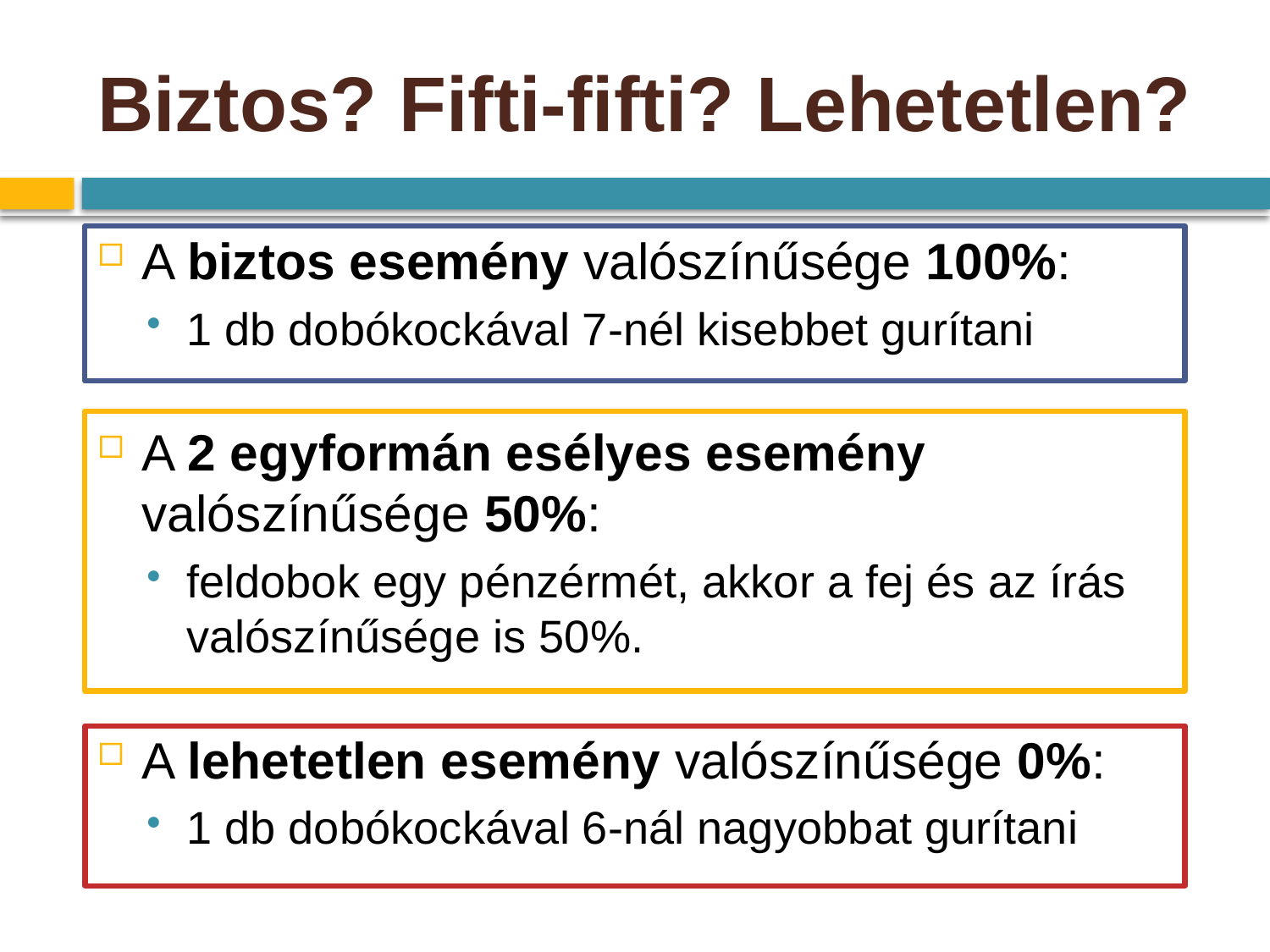

# Biztos? Fifti-fifti? Lehetetlen?
A biztos esemény valószínűsége 100%:
1 db dobókockával 7-nél kisebbet gurítani
A 2 egyformán esélyes esemény valószínűsége 50%:
feldobok egy pénzérmét, akkor a fej és az írás valószínűsége is 50%.
A lehetetlen esemény valószínűsége 0%:
1 db dobókockával 6-nál nagyobbat gurítani